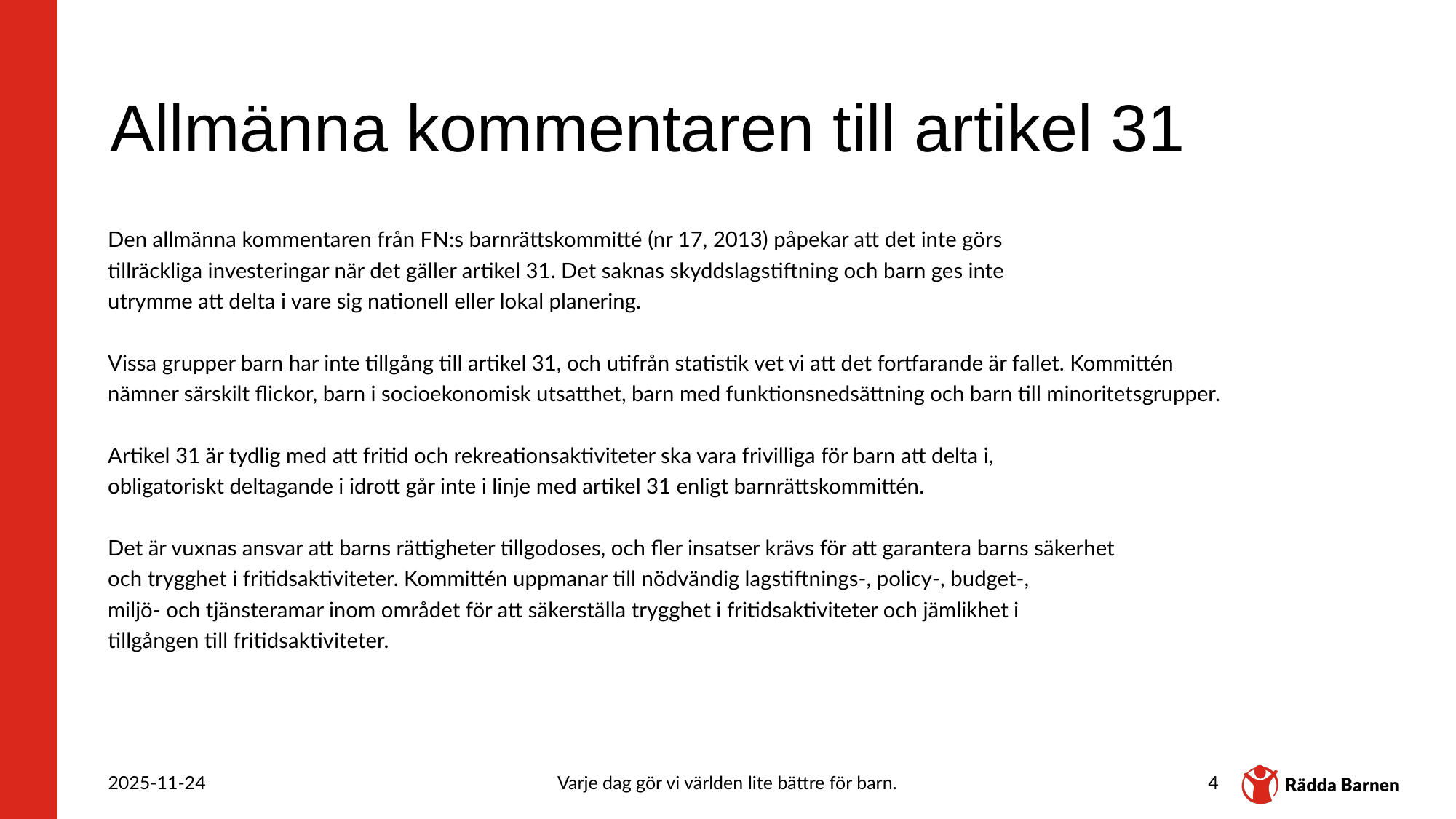

# Allmänna kommentaren till artikel 31
Den allmänna kommentaren från FN:s barnrättskommitté (nr 17, 2013) påpekar att det inte görs
tillräckliga investeringar när det gäller artikel 31. Det saknas skyddslagstiftning och barn ges inte
utrymme att delta i vare sig nationell eller lokal planering.

Vissa grupper barn har inte tillgång till artikel 31, och utifrån statistik vet vi att det fortfarande är fallet. Kommittén nämner särskilt flickor, barn i socioekonomisk utsatthet, barn med funktionsnedsättning och barn till minoritetsgrupper.

Artikel 31 är tydlig med att fritid och rekreationsaktiviteter ska vara frivilliga för barn att delta i,
obligatoriskt deltagande i idrott går inte i linje med artikel 31 enligt barnrättskommittén.

Det är vuxnas ansvar att barns rättigheter tillgodoses, och fler insatser krävs för att garantera barns säkerhet
och trygghet i fritidsaktiviteter. Kommittén uppmanar till nödvändig lagstiftnings-, policy-, budget-,
miljö- och tjänsteramar inom området för att säkerställa trygghet i fritidsaktiviteter och jämlikhet i
tillgången till fritidsaktiviteter.

2025-11-24
Varje dag gör vi världen lite bättre för barn.
4